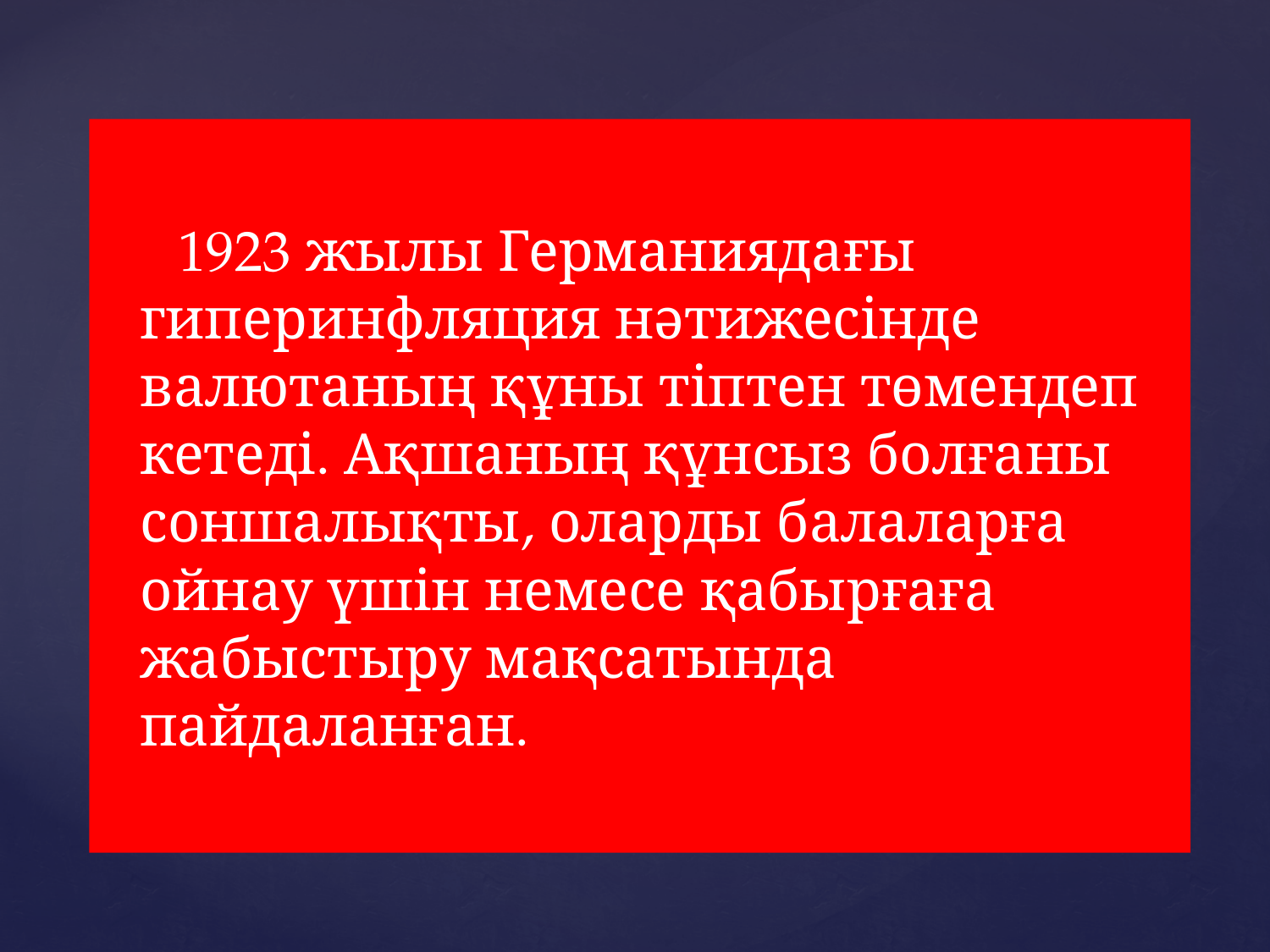

1923 жылы Германиядағы гиперинфляция нәтижесінде валютаның құны тіптен төмендеп кетеді. Ақшаның құнсыз болғаны соншалықты, оларды балаларға ойнау үшін немесе қабырғаға жабыстыру мақсатында пайдаланған.